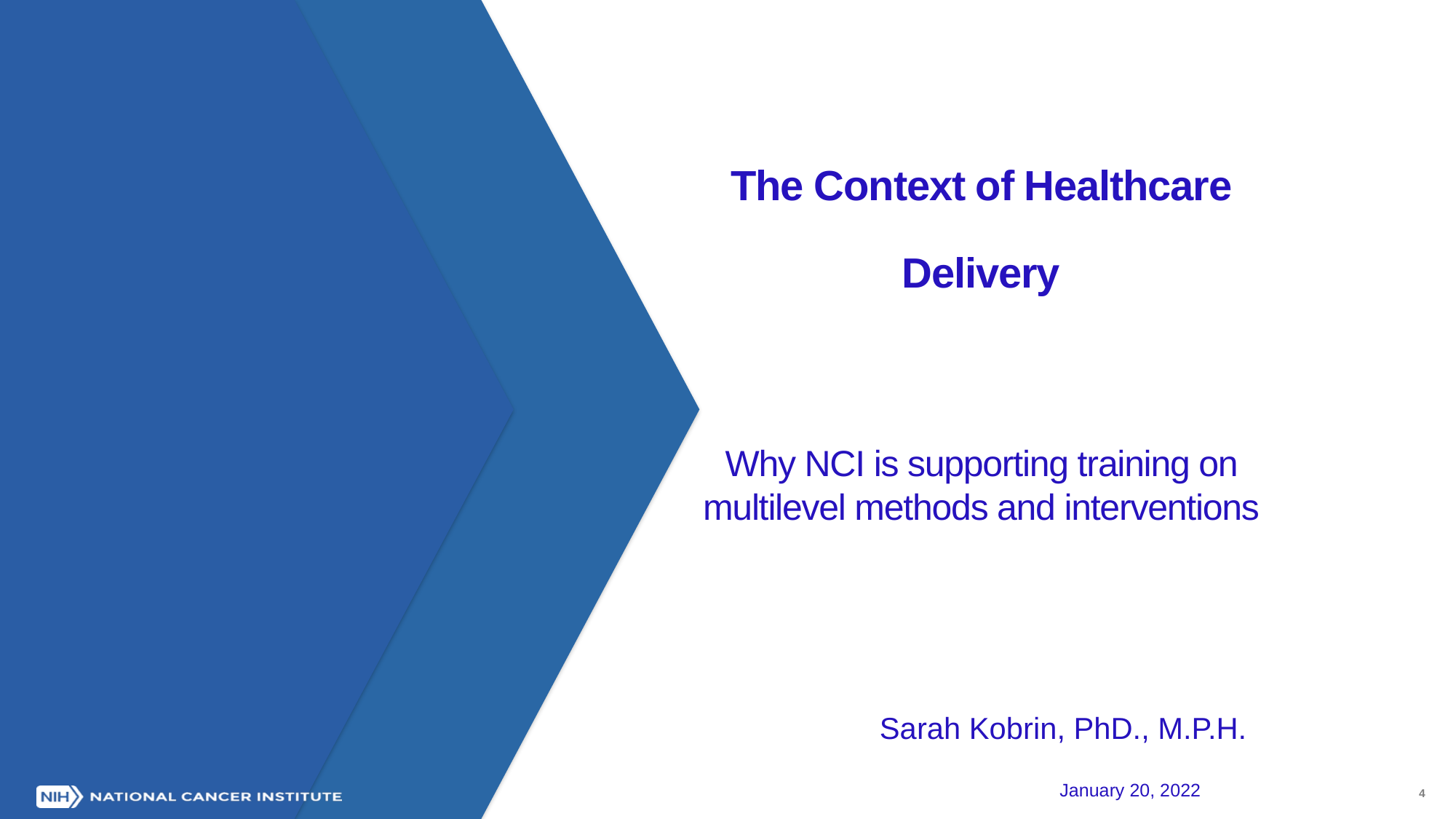

The Context of Healthcare Delivery
Why NCI is supporting training on multilevel methods and interventions

Sarah Kobrin, PhD., M.P.H.

January 20, 2022